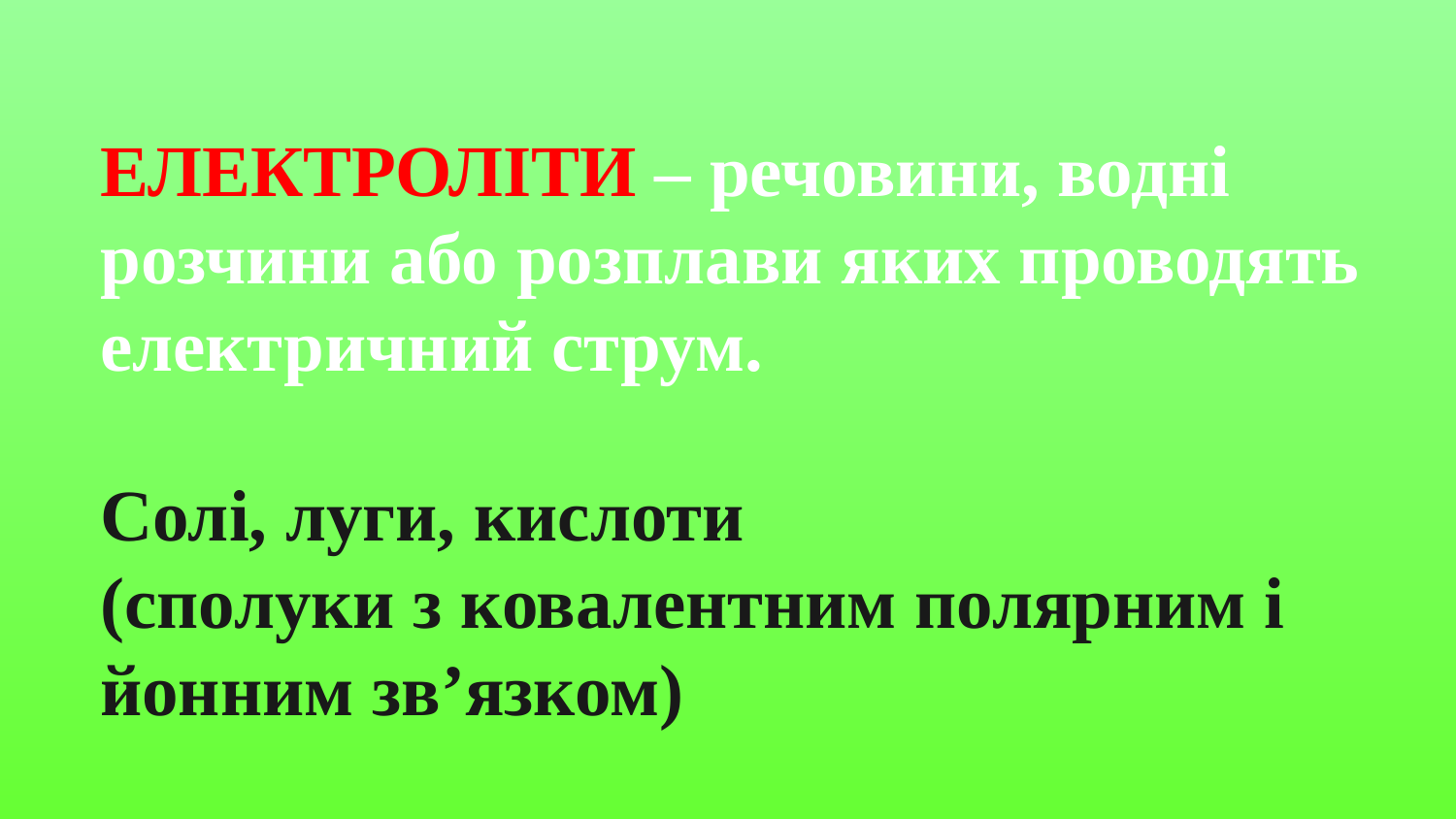

ЕЛЕКТРОЛІТИ – речовини, водні розчини або розплави яких проводять електричний струм.
Солі, луги, кислоти
(сполуки з ковалентним полярним і йонним зв’язком)